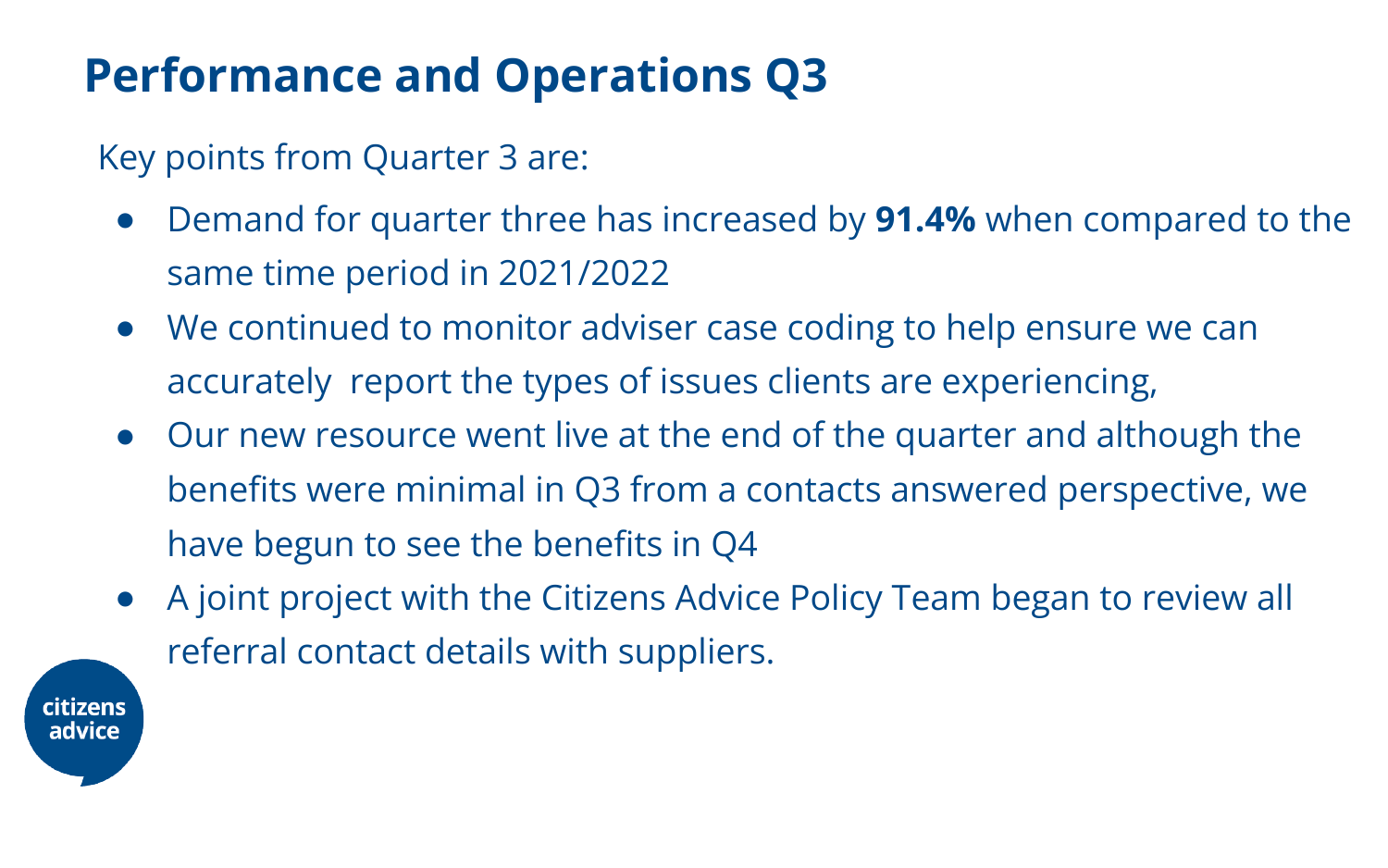

# Performance and Operations Q3
Key points from Quarter 3 are:
Demand for quarter three has increased by 91.4% when compared to the same time period in 2021/2022
We continued to monitor adviser case coding to help ensure we can accurately  report the types of issues clients are experiencing,
Our new resource went live at the end of the quarter and although the benefits were minimal in Q3 from a contacts answered perspective, we have begun to see the benefits in Q4
A joint project with the Citizens Advice Policy Team began to review all referral contact details with suppliers.